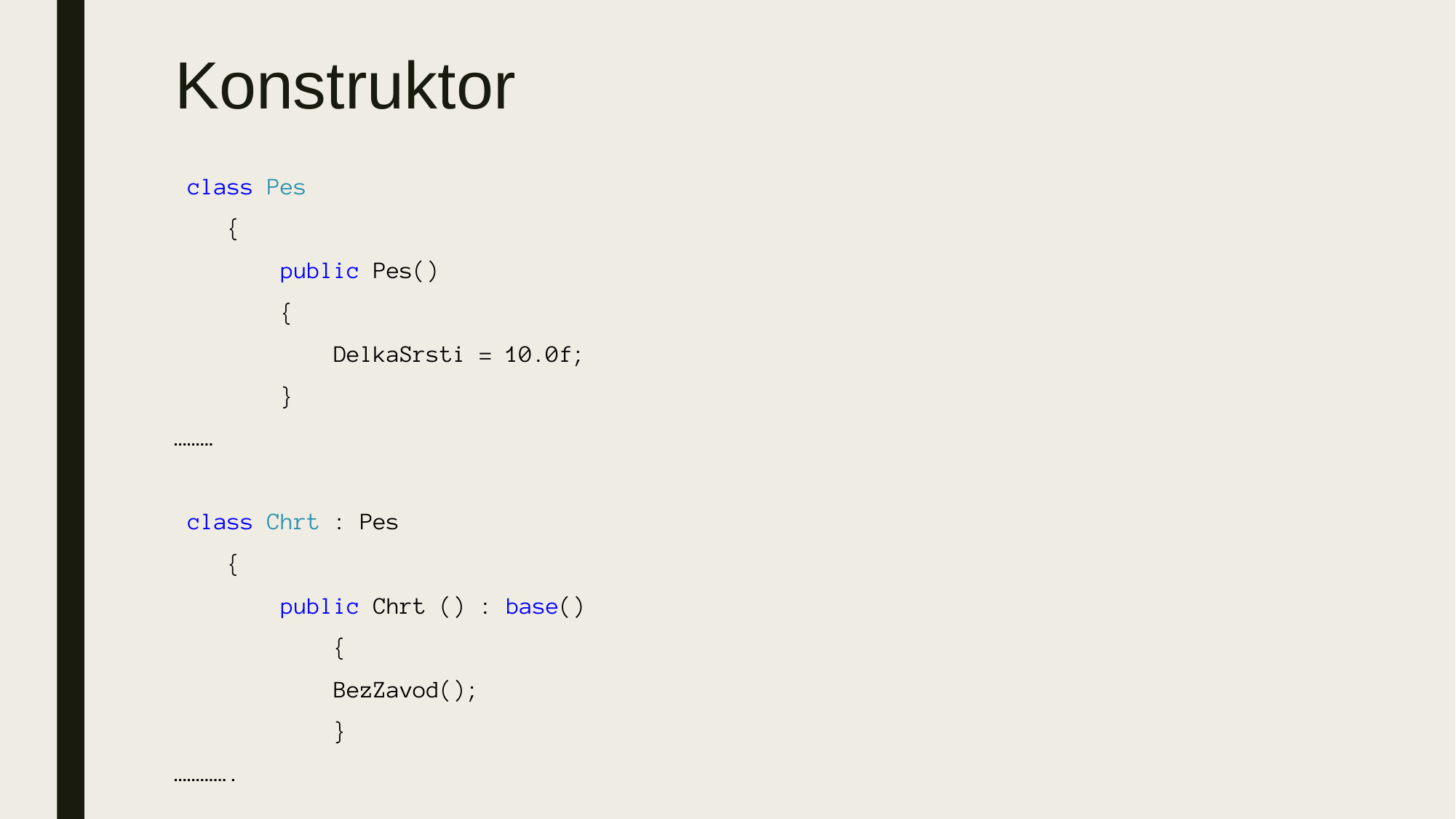

# Konstruktor
 class Pes
    {
        public Pes()
        {
            DelkaSrsti = 10.0f;
        }
………

 class Chrt : Pes
    {
        public Chrt () : base()
            {
            BezZavod();
            }
………….